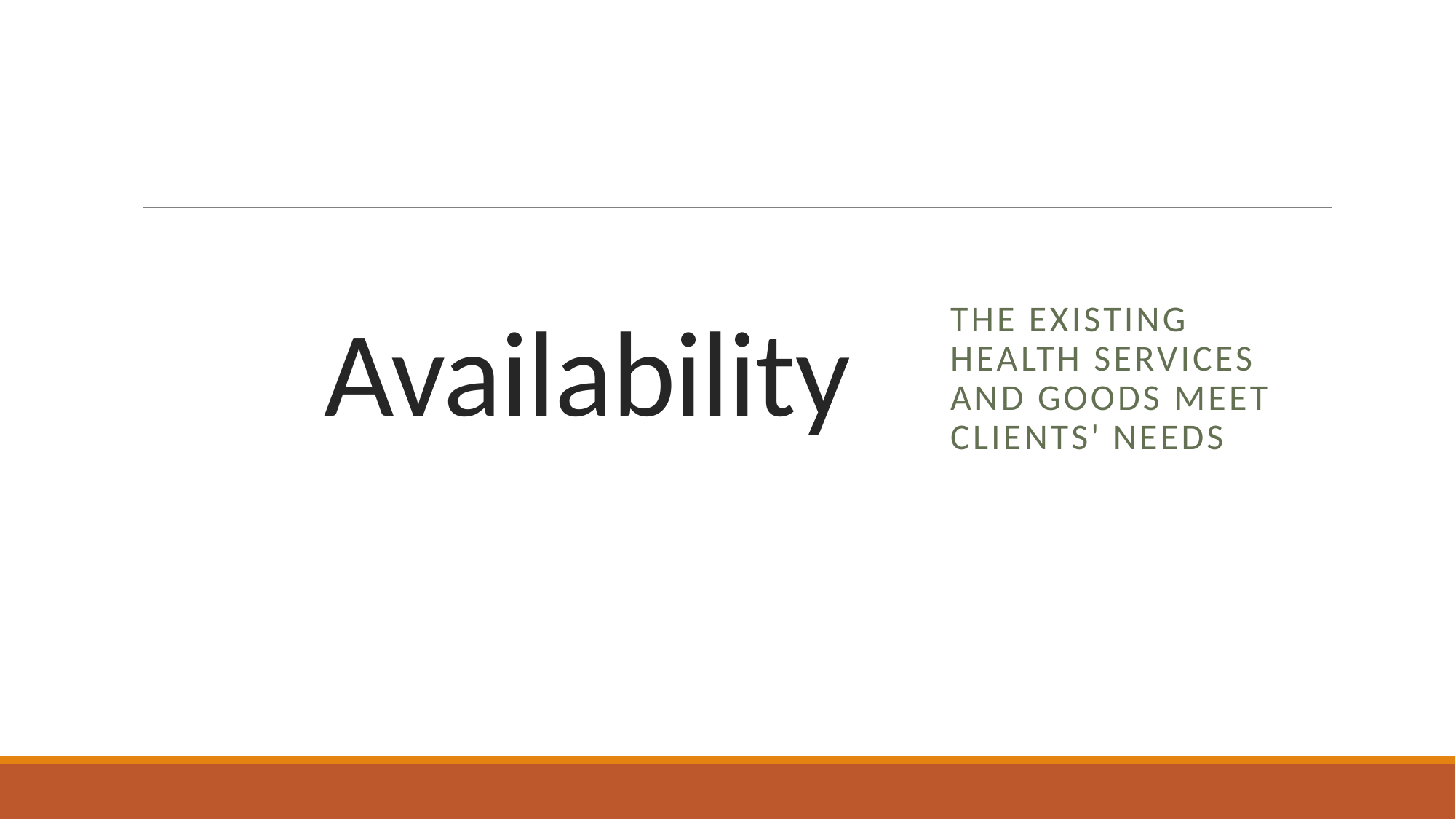

# Availability
The existing health services and goods meet clients' needs